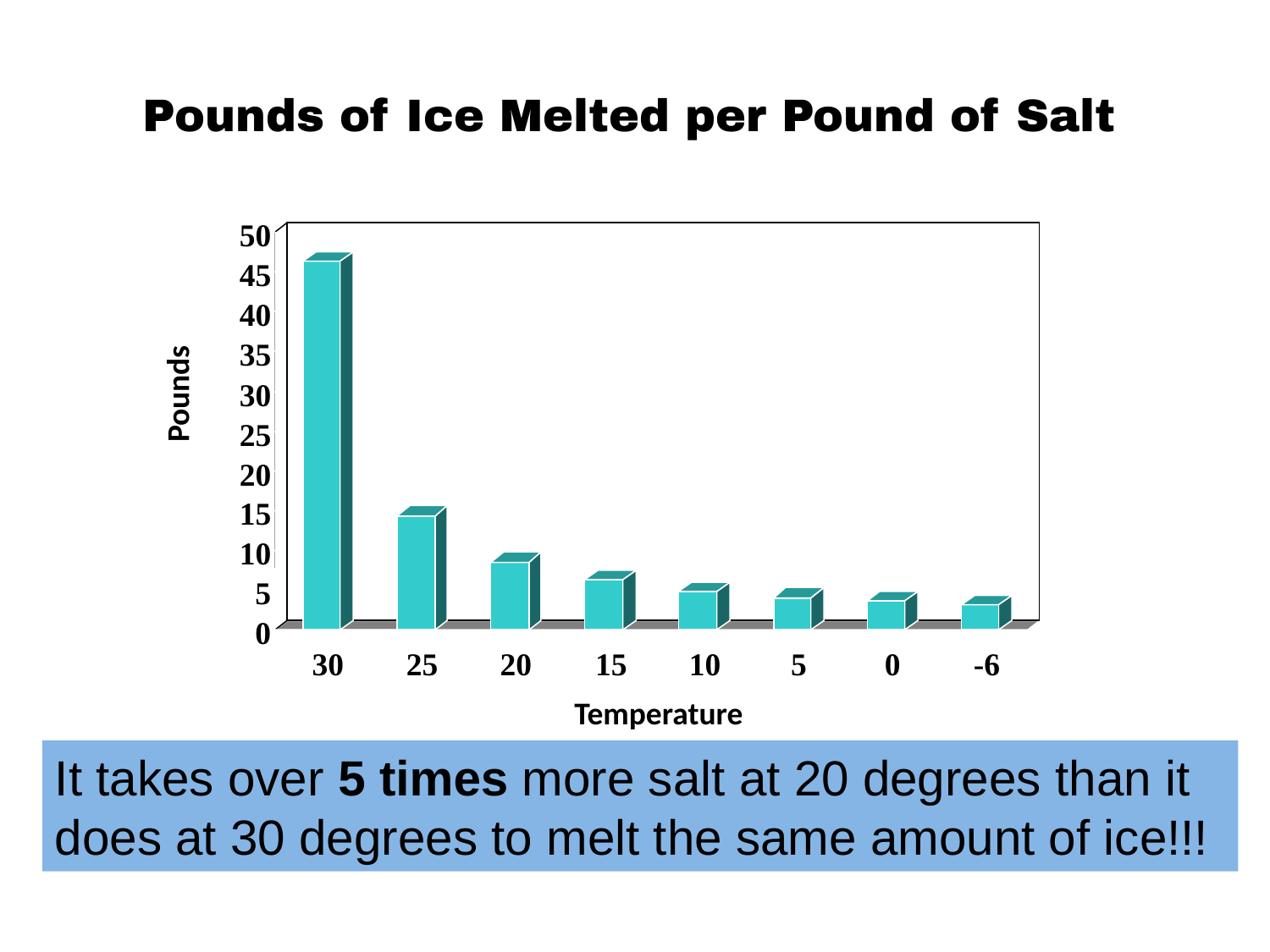

# Pounds of Ice Melted per Pound of Salt

50

45

40

35

Pounds
30

25

20

15

10

5

0

30
25
20
15
10
5
0
-6
Temperature

It takes over 5 times more salt at 20 degrees than it does at 30 degrees to melt the same amount of ice!!!